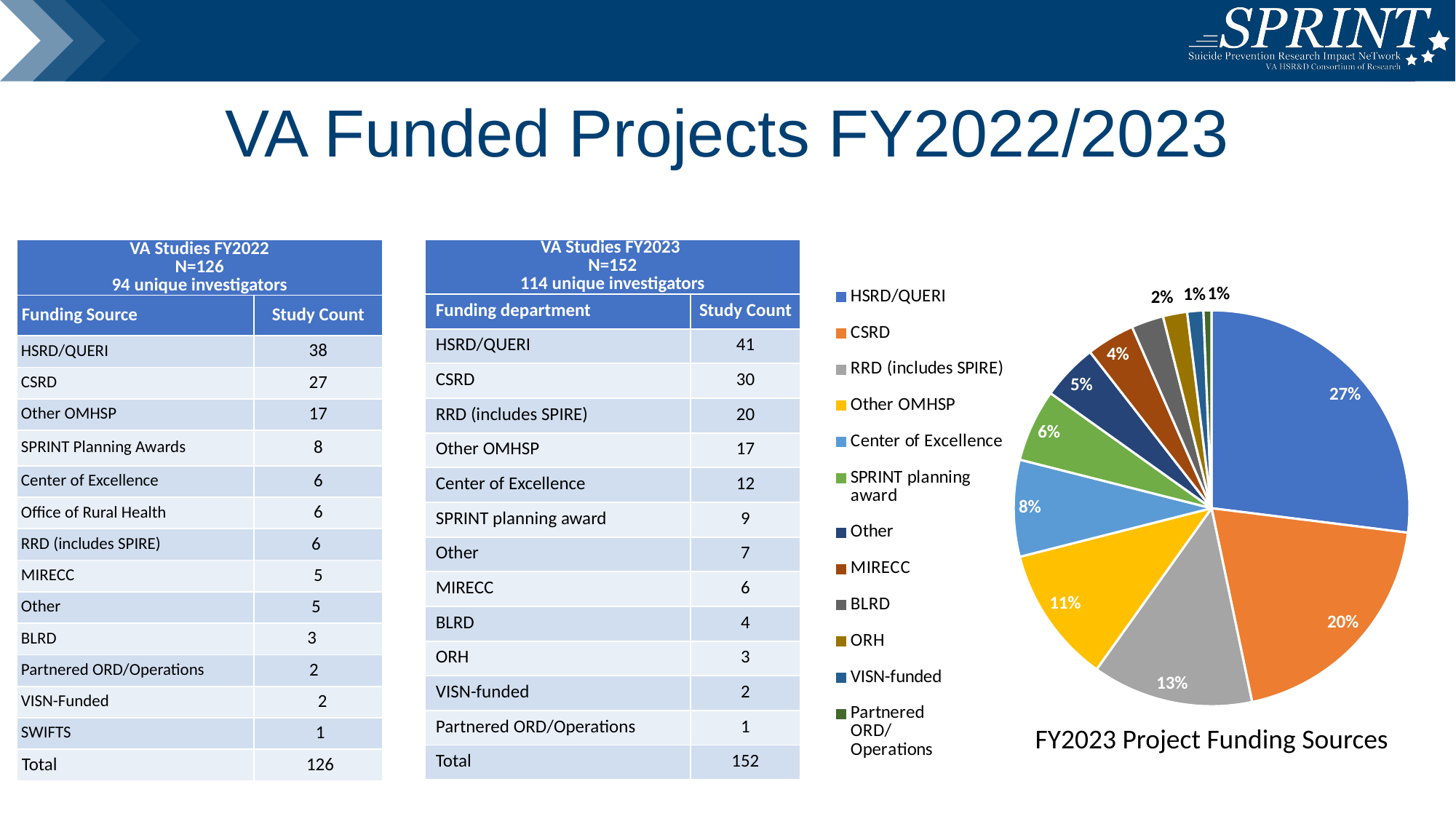

# VA Funded Projects FY2022/2023
| VA Studies FY2022 N=126 94 unique investigators |  |
| --- | --- |
| Funding Source | Study Count |
| HSRD/QUERI | 38 |
| CSRD | 27 |
| Other OMHSP | 17 |
| SPRINT Planning Awards | 8 |
| Center of Excellence | 6 |
| Office of Rural Health | 6 |
| RRD (includes SPIRE) | 6 |
| MIRECC | 5 |
| Other | 5 |
| BLRD | 3 |
| Partnered ORD/Operations | 2 |
| VISN-Funded | 2 |
| SWIFTS | 1 |
| Total | 126 |

### Chart

| Category |  |
|---|---|
| HSRD/QUERI | 41.0 |
| CSRD | 30.0 |
| RRD (includes SPIRE) | 20.0 |
| Other OMHSP | 17.0 |
| Center of Excellence | 12.0 |
| SPRINT planning award | 9.0 |
| Other | 7.0 |
| MIRECC | 6.0 |
| BLRD | 4.0 |
| ORH | 3.0 |
| VISN-funded | 2.0 |
| Partnered ORD/Operations | 1.0 |
| VA Studies FY2023 N=152 114 unique investigators |  |
| --- | --- |
| Funding department | Study Count |
| HSRD/QUERI | 41 |
| CSRD | 30 |
| RRD (includes SPIRE) | 20 |
| Other OMHSP | 17 |
| Center of Excellence | 12 |
| SPRINT planning award | 9 |
| Other | 7 |
| MIRECC | 6 |
| BLRD | 4 |
| ORH | 3 |
| VISN-funded | 2 |
| Partnered ORD/Operations | 1 |
| Total | 152 |
FY2023 Project Funding Sources